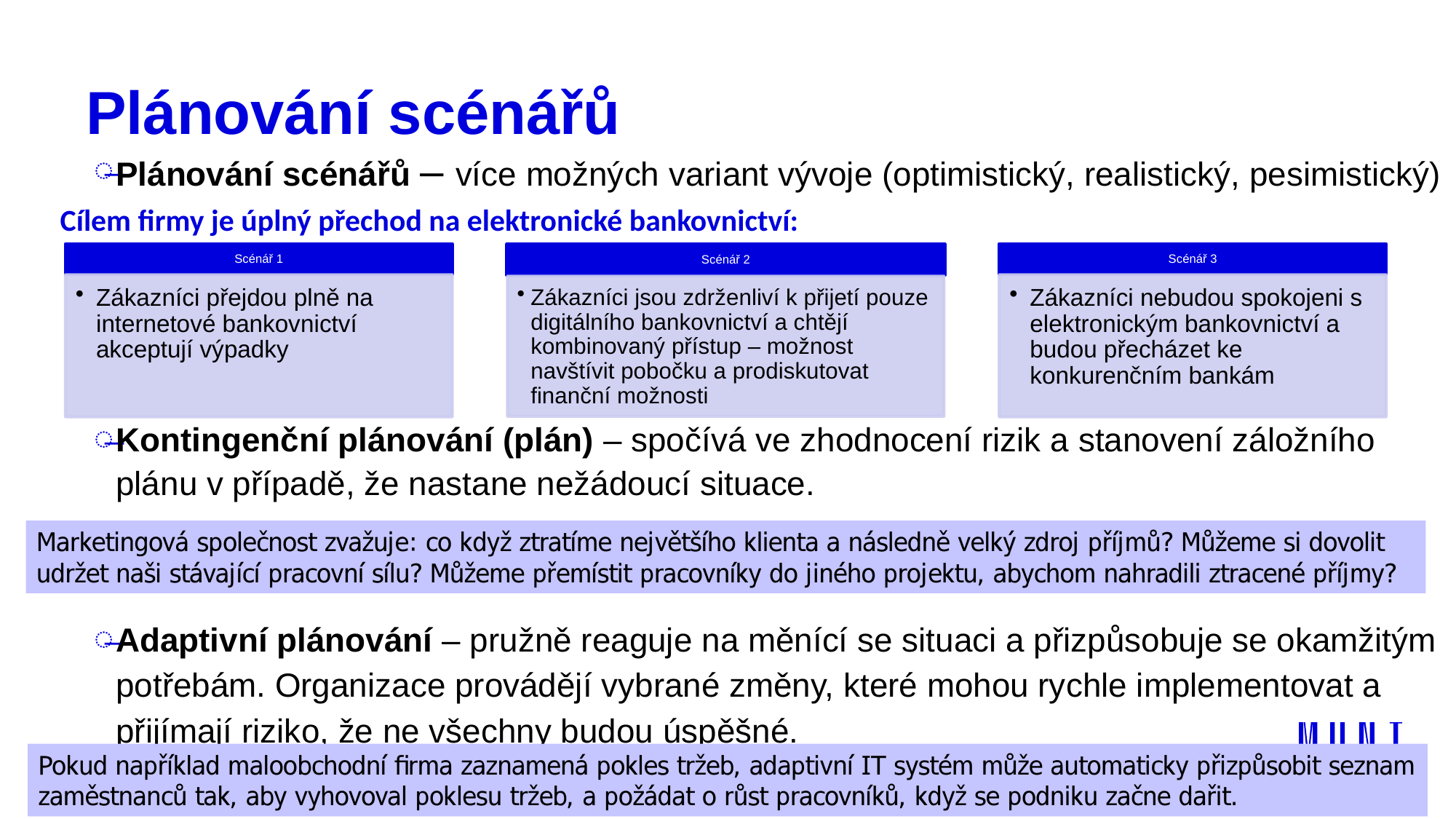

# Plánování scénářů
Plánování scénářů – více možných variant vývoje (optimistický, realistický, pesimistický)

Kontingenční plánování (plán) – spočívá ve zhodnocení rizik a stanovení záložního plánu v případě, že nastane nežádoucí situace.

Adaptivní plánování – pružně reaguje na měnící se situaci a přizpůsobuje se okamžitým potřebám. Organizace provádějí vybrané změny, které mohou rychle implementovat a přijímají riziko, že ne všechny budou úspěšné.
Cílem firmy je úplný přechod na elektronické bankovnictví:
Scénář 1
Zákazníci přejdou plně na internetové bankovnictví akceptují výpadky
Scénář 2
Zákazníci jsou zdrženliví k přijetí pouze digitálního bankovnictví a chtějí kombinovaný přístup – možnost navštívit pobočku a prodiskutovat finanční možnosti
Scénář 3
Zákazníci nebudou spokojeni s elektronickým bankovnictví a budou přecházet ke konkurenčním bankám
Marketingová společnost zvažuje: co když ztratíme největšího klienta a následně velký zdroj příjmů? Můžeme si dovolit udržet naši stávající pracovní sílu? Můžeme přemístit pracovníky do jiného projektu, abychom nahradili ztracené příjmy?
Pokud například maloobchodní firma zaznamená pokles tržeb, adaptivní IT systém může automaticky přizpůsobit seznam zaměstnanců tak, aby vyhovoval poklesu tržeb, a požádat o růst pracovníků, když se podniku začne dařit.
13